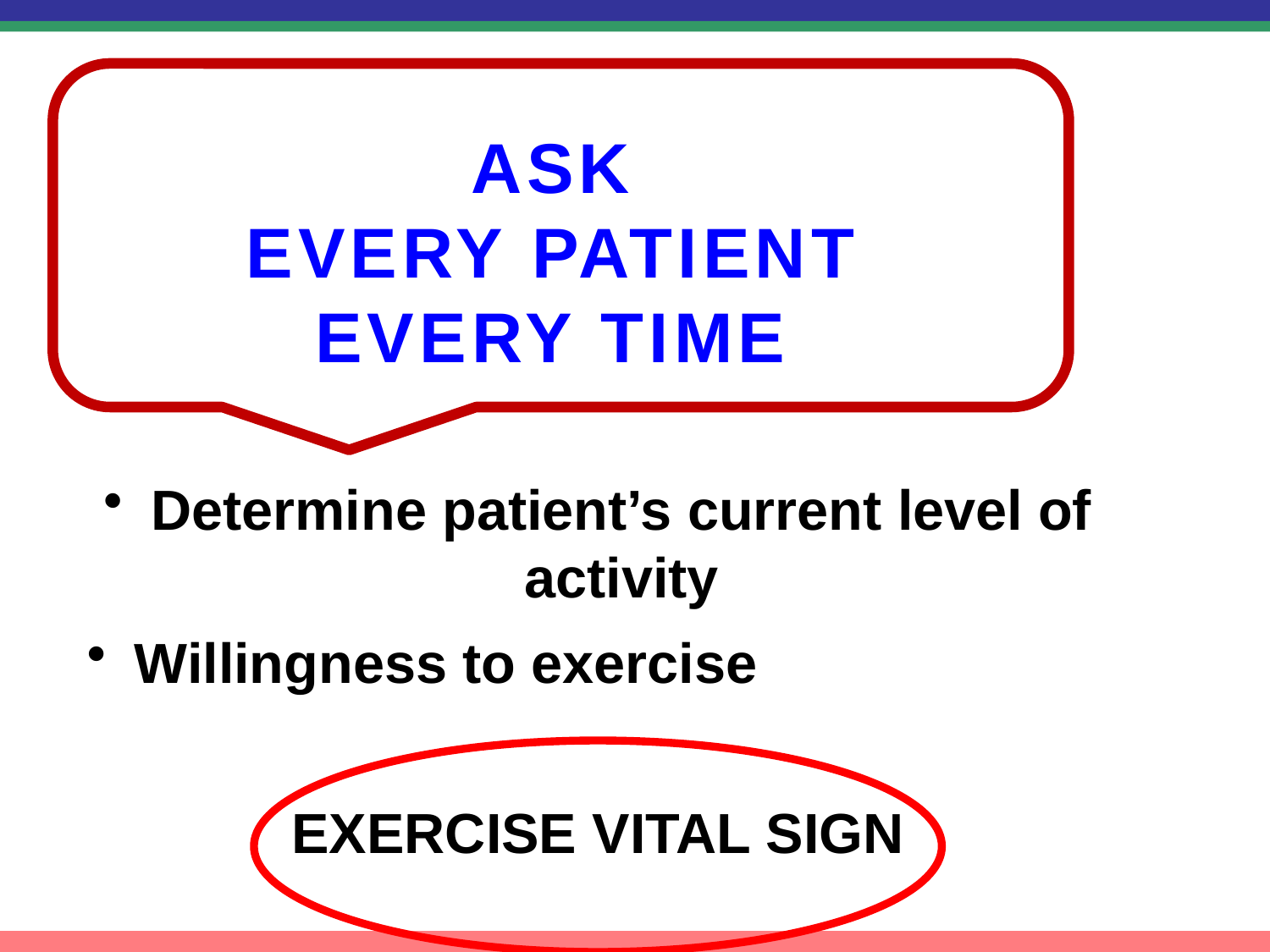

ASK
EVERY PATIENT
EVERY TIME

Determine patient’s current level of activity
Willingness to exercise

EXERCISE VITAL SIGN